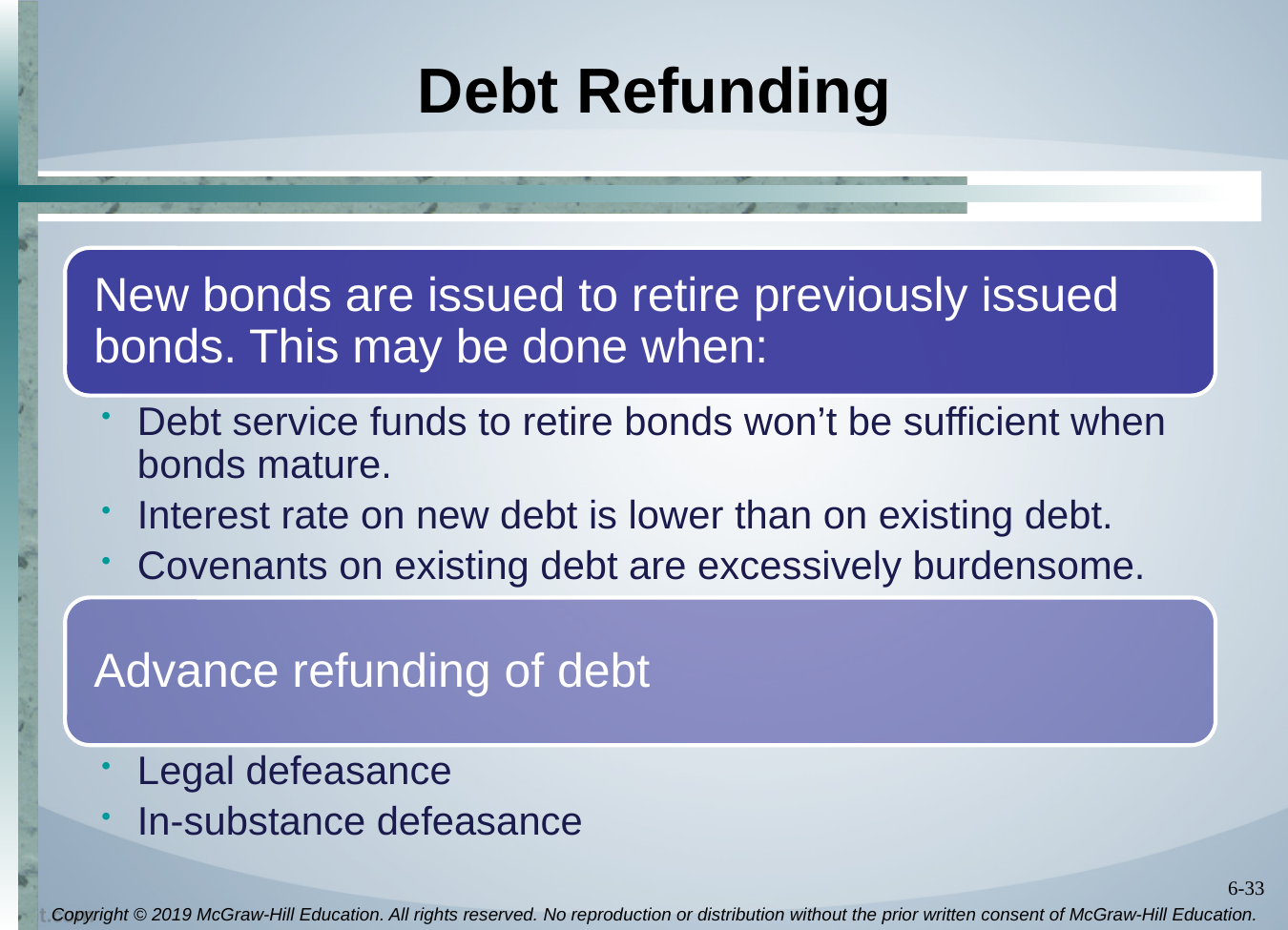

# Debt Refunding
New bonds are issued to retire previously issued bonds. This may be done when:
Debt service funds to retire bonds won’t be sufficient when bonds mature.
Interest rate on new debt is lower than on existing debt.
Covenants on existing debt are excessively burdensome.
Advance refunding of debt
Legal defeasance
In-substance defeasance